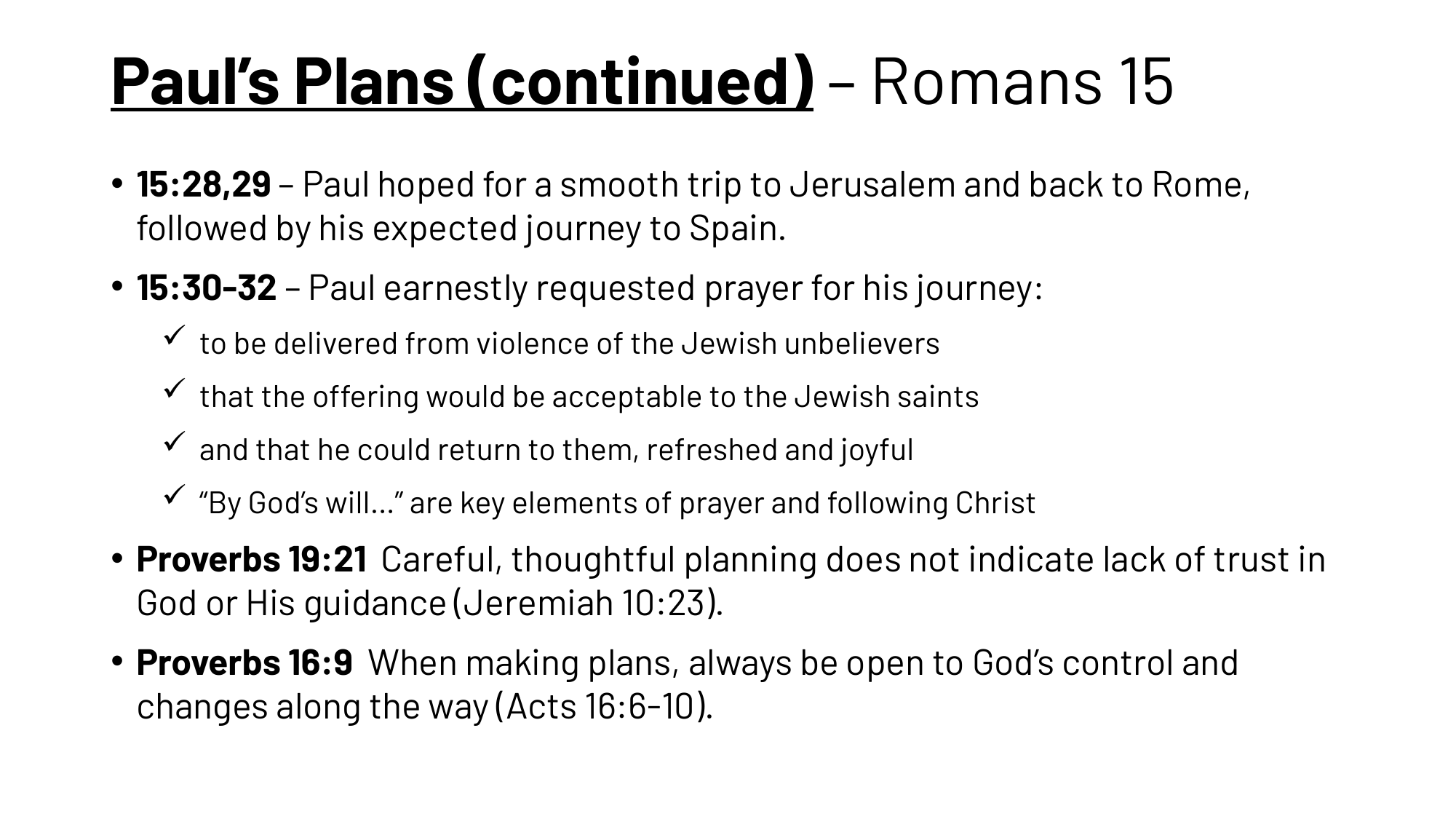

# Paul’s Plans (continued) – Romans 15
15:28,29 – Paul hoped for a smooth trip to Jerusalem and back to Rome, followed by his expected journey to Spain.
15:30-32 – Paul earnestly requested prayer for his journey:
  to be delivered from violence of the Jewish unbelievers
  that the offering would be acceptable to the Jewish saints
  and that he could return to them, refreshed and joyful
  “By God’s will…” are key elements of prayer and following Christ
Proverbs 19:21  Careful, thoughtful planning does not indicate lack of trust in God or His guidance (Jeremiah 10:23).
Proverbs 16:9  When making plans, always be open to God’s control and changes along the way (Acts 16:6-10).